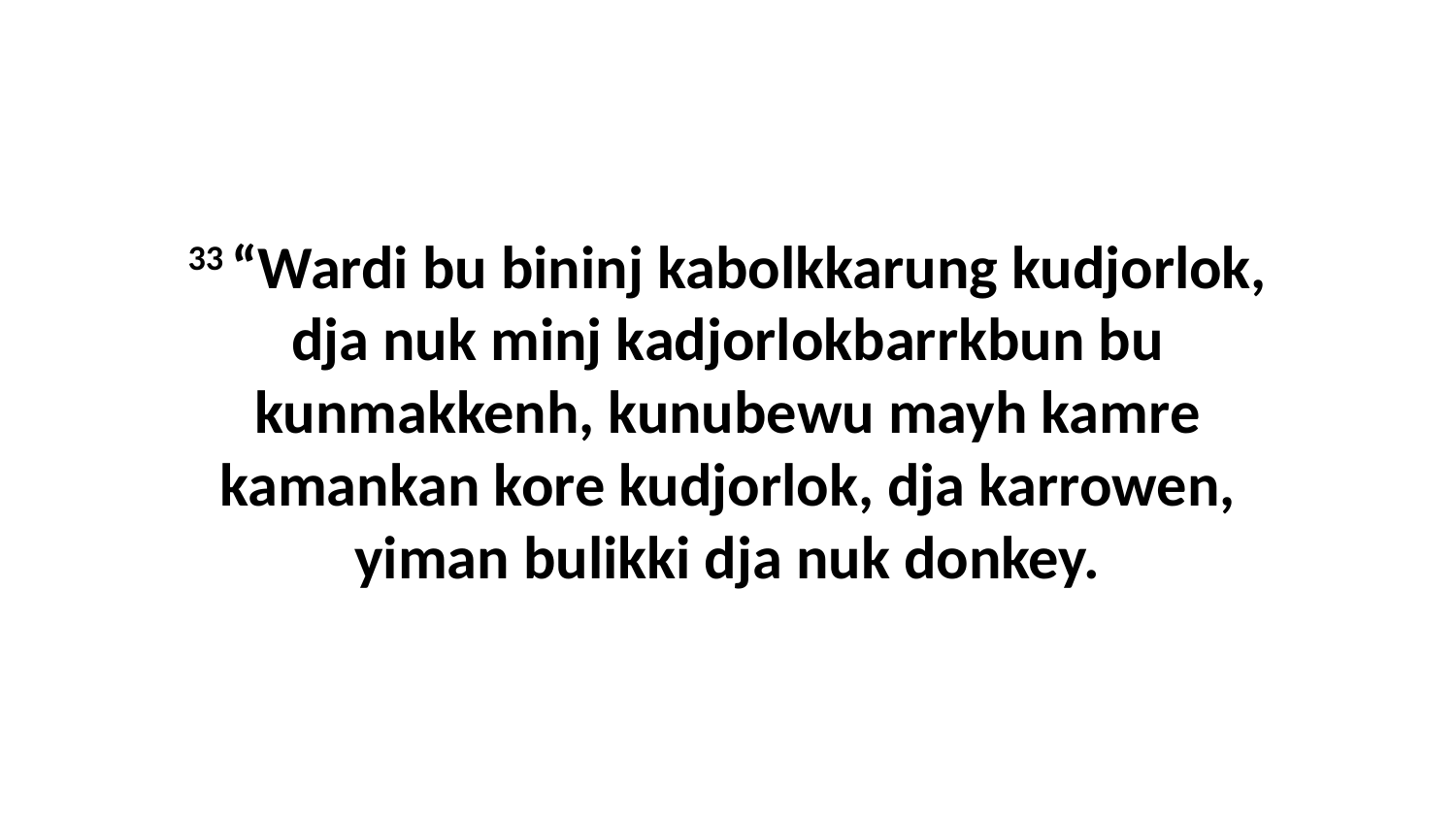

33 “Wardi bu bininj kabolkkarung kudjorlok, dja nuk minj kadjorlokbarrkbun bu kunmakkenh, kunubewu mayh kamre kamankan kore kudjorlok, dja karrowen, yiman bulikki dja nuk donkey.